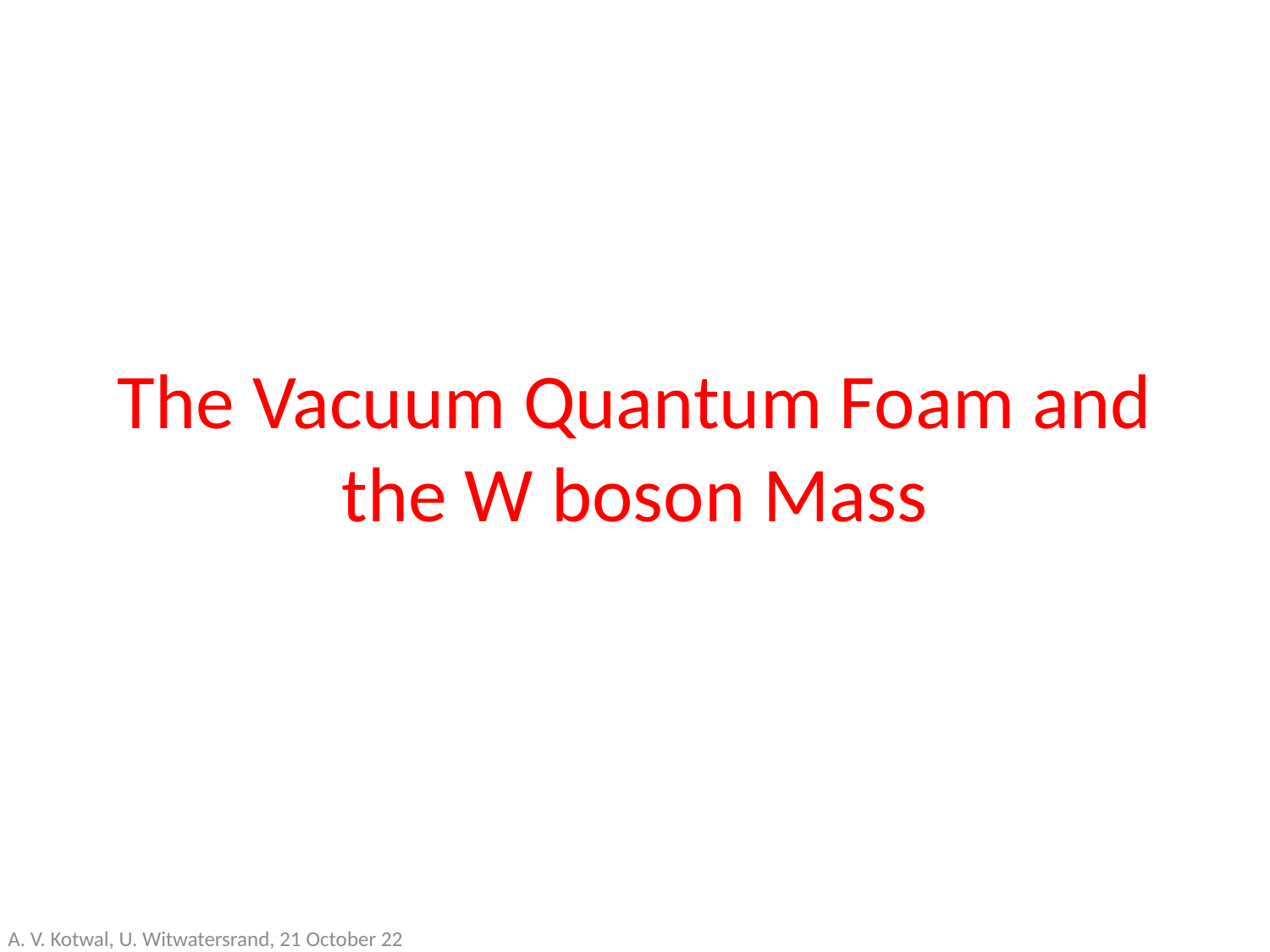

# The Vacuum Quantum Foam and the W boson Mass
A. V. Kotwal, U. Witwatersrand, 21 October 22